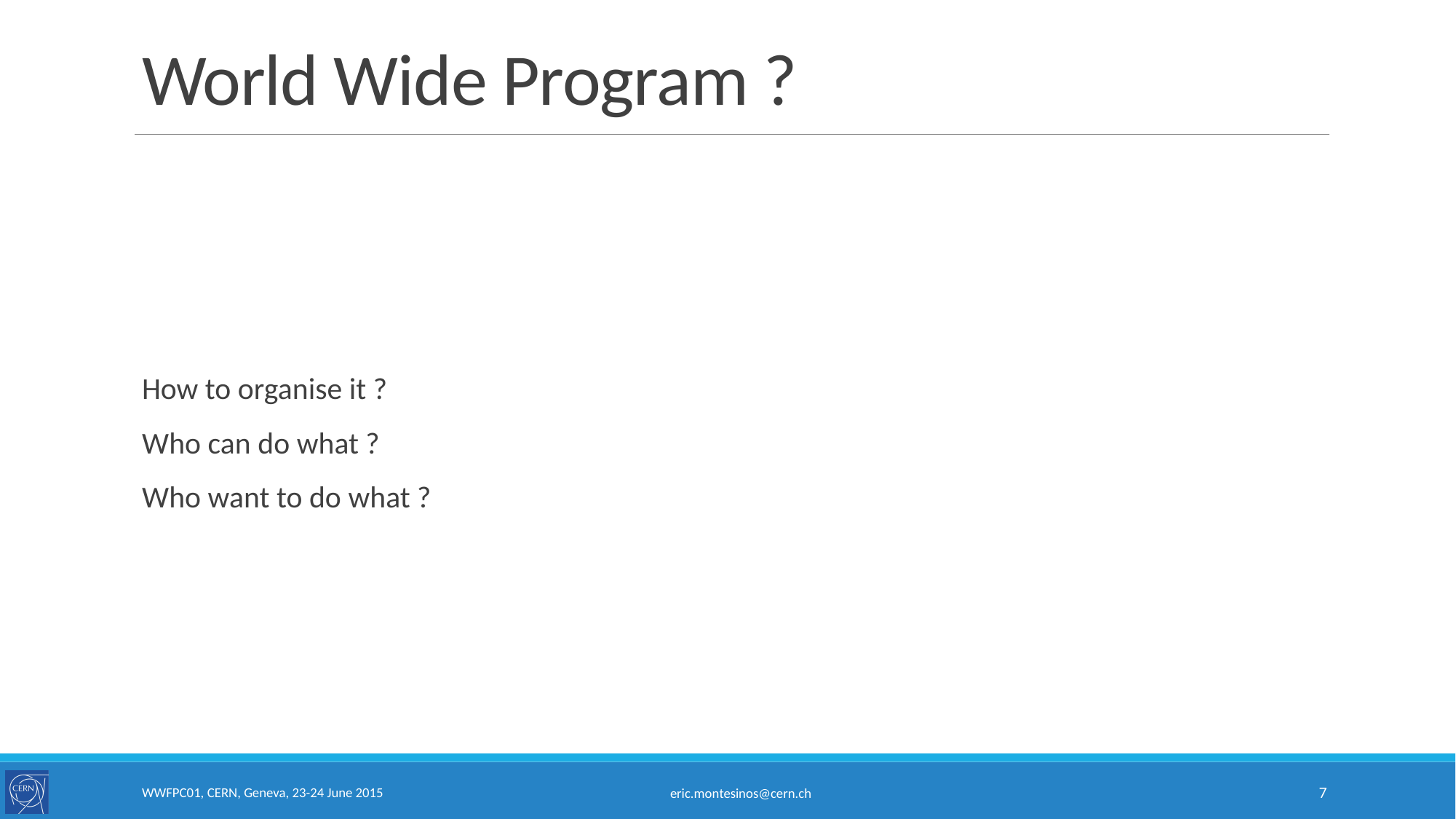

# World Wide Program ?
How to organise it ?
Who can do what ?
Who want to do what ?
WWFPC01, CERN, Geneva, 23-24 June 2015
7
eric.montesinos@cern.ch